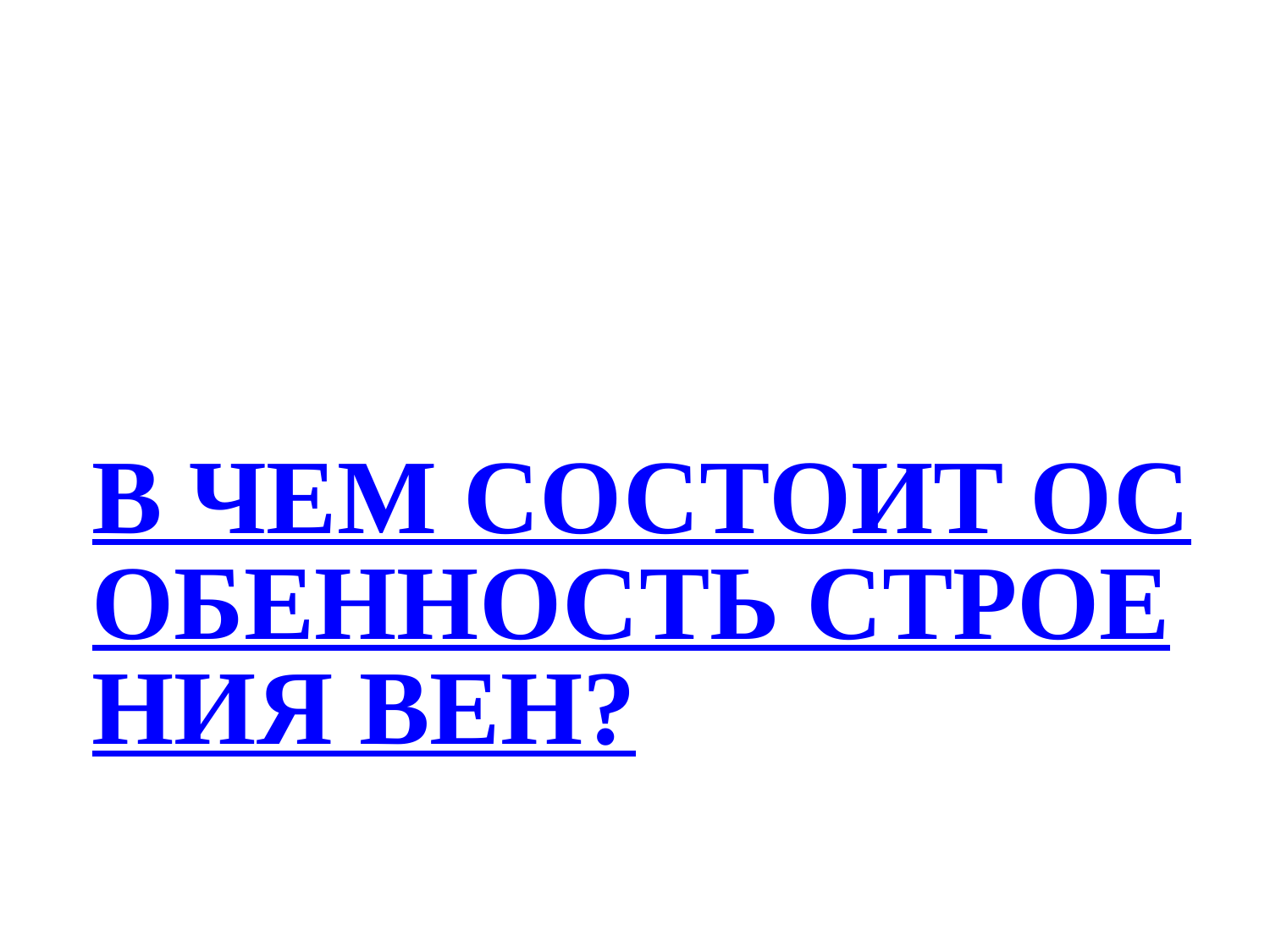

# В ЧЕМ СОСТОИТ ОСОБЕННОСТЬ СТРОЕНИЯ ВЕН?